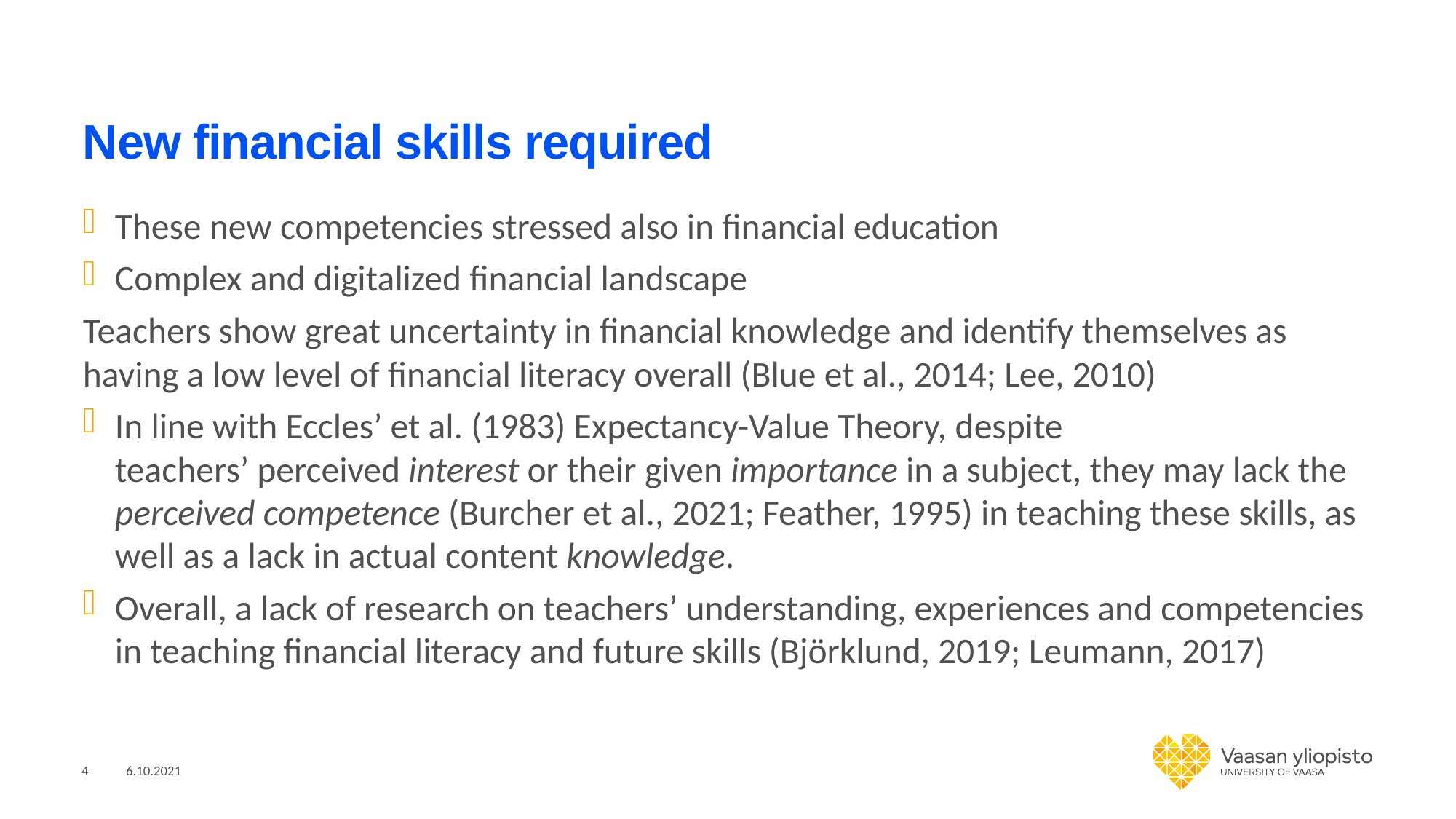

# New financial skills required
These new competencies stressed also in financial education
Complex and digitalized financial landscape
Teachers show great uncertainty in financial knowledge and identify themselves as having a low level of financial literacy overall (Blue et al., 2014; Lee, 2010)
In line with Eccles’ et al. (1983) Expectancy-Value Theory, despite teachers’ perceived interest or their given importance in a subject, they may lack the perceived competence (Burcher et al., 2021; Feather, 1995) in teaching these skills, as well as a lack in actual content knowledge.
Overall, a lack of research on teachers’ understanding, experiences and competencies in teaching financial literacy and future skills (Björklund, 2019; Leumann, 2017)

4
6.10.2021